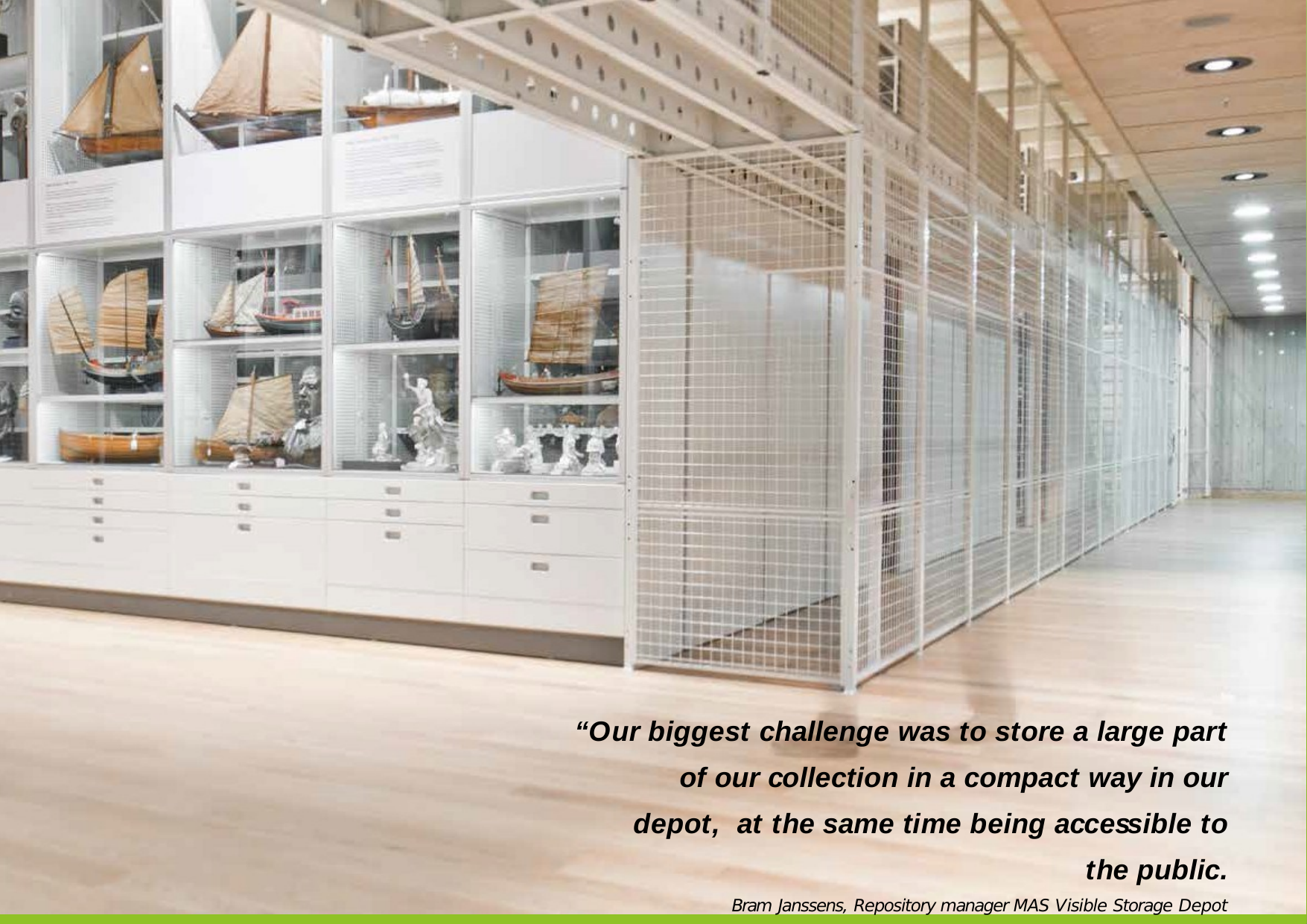

“Our biggest challenge was to store a large part of our collection in a compact way in our depot,  at the same time being accessible to the public.
Bram Janssens, Repository manager MAS Visible Storage Depot